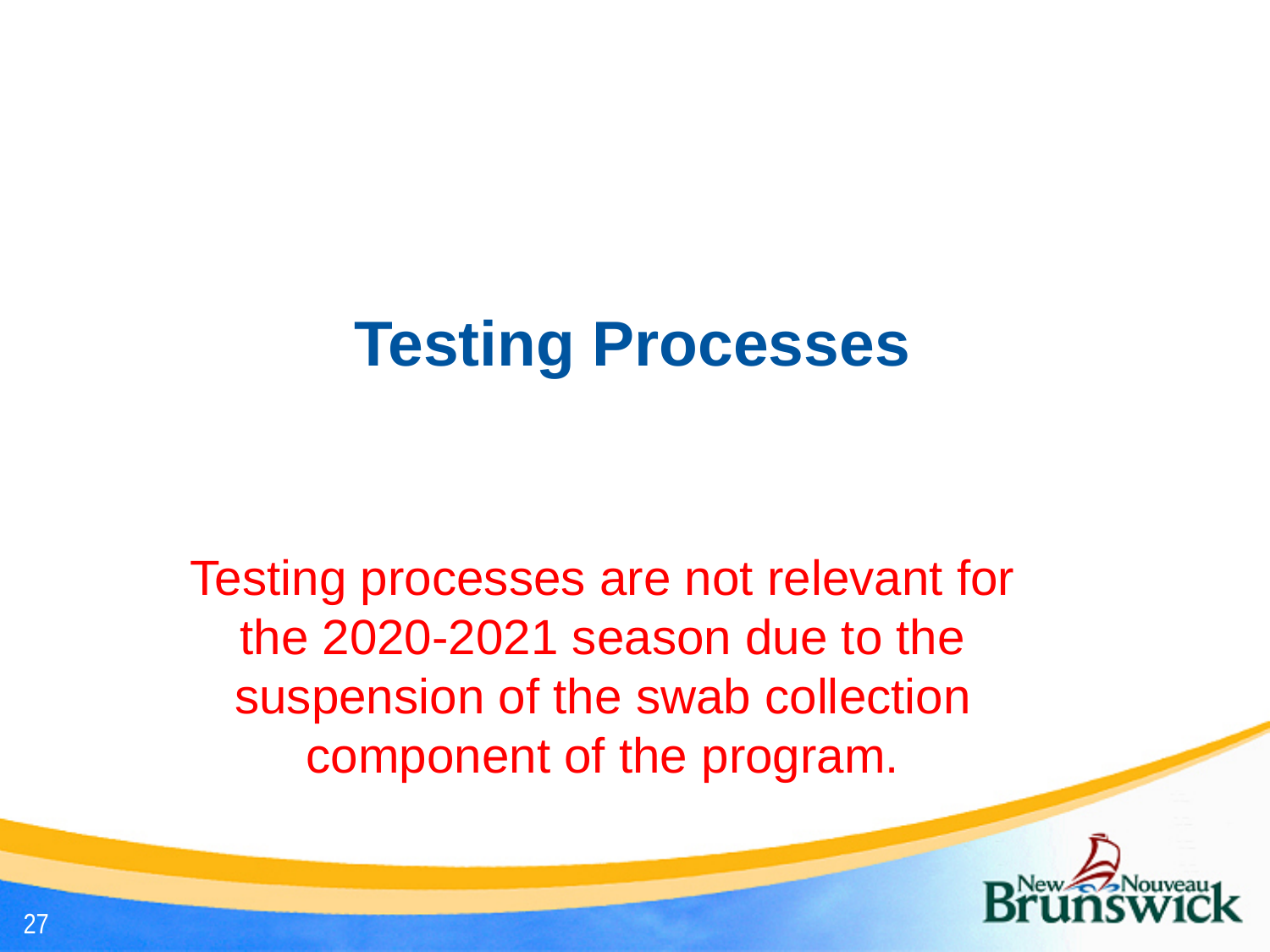

# Testing Processes
Testing processes are not relevant for the 2020-2021 season due to the suspension of the swab collection component of the program.
27